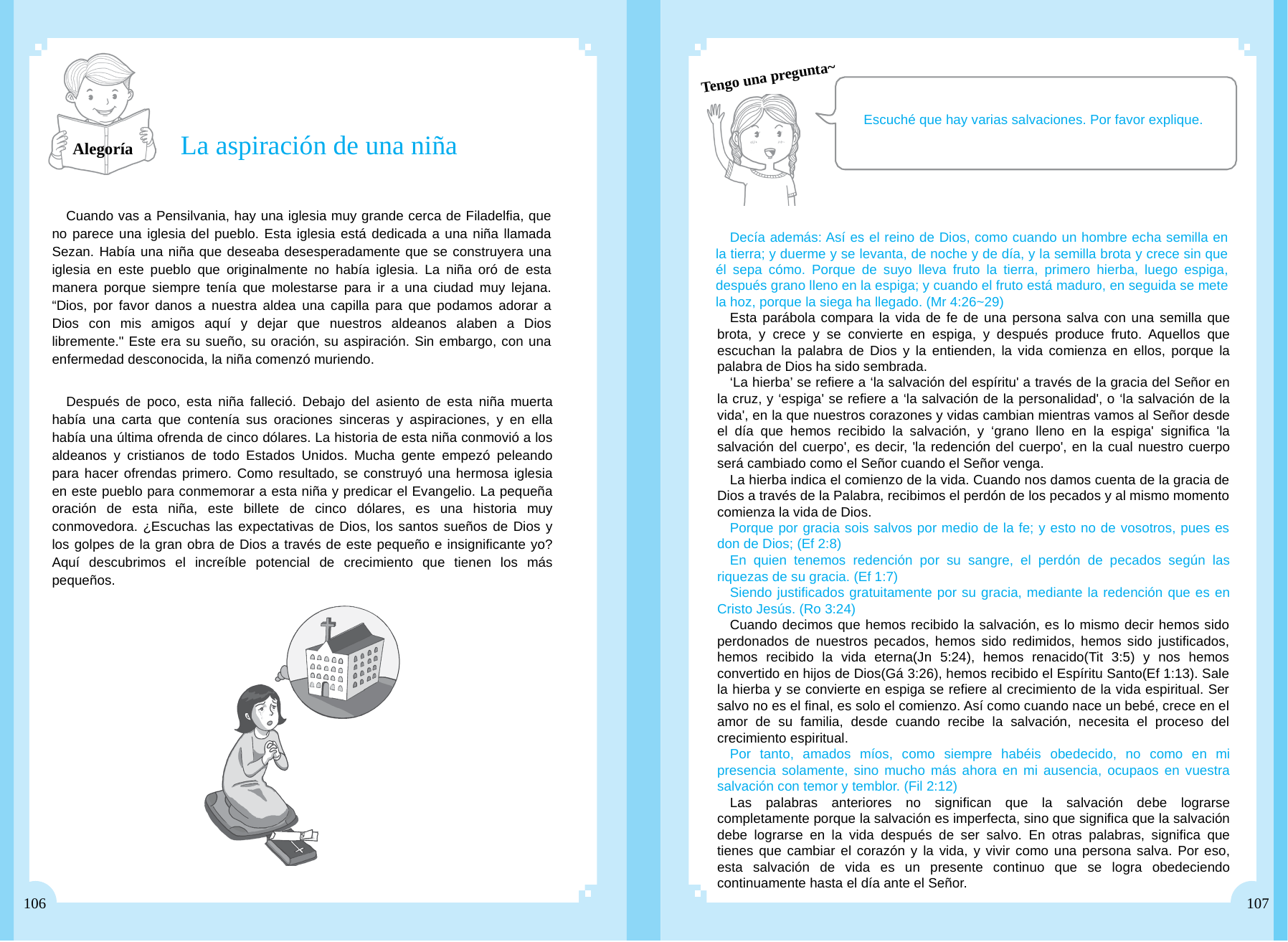

Tengo una pregunta~

Escuché que hay varias salvaciones. Por favor explique.

Alegoría
La aspiración de una niña
Cuando vas a Pensilvania, hay una iglesia muy grande cerca de Filadelfia, que no parece una iglesia del pueblo. Esta iglesia está dedicada a una niña llamada Sezan. Había una niña que deseaba desesperadamente que se construyera una iglesia en este pueblo que originalmente no había iglesia. La niña oró de esta manera porque siempre tenía que molestarse para ir a una ciudad muy lejana. “Dios, por favor danos a nuestra aldea una capilla para que podamos adorar a Dios con mis amigos aquí y dejar que nuestros aldeanos alaben a Dios libremente." Este era su sueño, su oración, su aspiración. Sin embargo, con una enfermedad desconocida, la niña comenzó muriendo.
Decía además: Así es el reino de Dios, como cuando un hombre echa semilla en la tierra; y duerme y se levanta, de noche y de día, y la semilla brota y crece sin que él sepa cómo. Porque de suyo lleva fruto la tierra, primero hierba, luego espiga, después grano lleno en la espiga; y cuando el fruto está maduro, en seguida se mete la hoz, porque la siega ha llegado. (Mr 4:26~29)
Esta parábola compara la vida de fe de una persona salva con una semilla que brota, y crece y se convierte en espiga, y después produce fruto. Aquellos que escuchan la palabra de Dios y la entienden, la vida comienza en ellos, porque la palabra de Dios ha sido sembrada.
‘La hierba’ se refiere a ‘la salvación del espíritu' a través de la gracia del Señor en la cruz, y ‘espiga' se refiere a ‘la salvación de la personalidad', o ‘la salvación de la vida', en la que nuestros corazones y vidas cambian mientras vamos al Señor desde el día que hemos recibido la salvación, y ‘grano lleno en la espiga' significa 'la salvación del cuerpo', es decir, 'la redención del cuerpo', en la cual nuestro cuerpo será cambiado como el Señor cuando el Señor venga.
La hierba indica el comienzo de la vida. Cuando nos damos cuenta de la gracia de Dios a través de la Palabra, recibimos el perdón de los pecados y al mismo momento comienza la vida de Dios.
Porque por gracia sois salvos por medio de la fe; y esto no de vosotros, pues es don de Dios; (Ef 2:8)
En quien tenemos redención por su sangre, el perdón de pecados según las riquezas de su gracia. (Ef 1:7)
Siendo justificados gratuitamente por su gracia, mediante la redención que es en Cristo Jesús. (Ro 3:24)
Cuando decimos que hemos recibido la salvación, es lo mismo decir hemos sido perdonados de nuestros pecados, hemos sido redimidos, hemos sido justificados, hemos recibido la vida eterna(Jn 5:24), hemos renacido(Tit 3:5) y nos hemos convertido en hijos de Dios(Gá 3:26), hemos recibido el Espíritu Santo(Ef 1:13). Sale la hierba y se convierte en espiga se refiere al crecimiento de la vida espiritual. Ser salvo no es el final, es solo el comienzo. Así como cuando nace un bebé, crece en el amor de su familia, desde cuando recibe la salvación, necesita el proceso del crecimiento espiritual.
Por tanto, amados míos, como siempre habéis obedecido, no como en mi presencia solamente, sino mucho más ahora en mi ausencia, ocupaos en vuestra salvación con temor y temblor. (Fil 2:12)
Las palabras anteriores no significan que la salvación debe lograrse completamente porque la salvación es imperfecta, sino que significa que la salvación debe lograrse en la vida después de ser salvo. En otras palabras, significa que tienes que cambiar el corazón y la vida, y vivir como una persona salva. Por eso, esta salvación de vida es un presente continuo que se logra obedeciendo continuamente hasta el día ante el Señor.
Después de poco, esta niña falleció. Debajo del asiento de esta niña muerta había una carta que contenía sus oraciones sinceras y aspiraciones, y en ella había una última ofrenda de cinco dólares. La historia de esta niña conmovió a los aldeanos y cristianos de todo Estados Unidos. Mucha gente empezó peleando para hacer ofrendas primero. Como resultado, se construyó una hermosa iglesia en este pueblo para conmemorar a esta niña y predicar el Evangelio. La pequeña oración de esta niña, este billete de cinco dólares, es una historia muy conmovedora. ¿Escuchas las expectativas de Dios, los santos sueños de Dios y los golpes de la gran obra de Dios a través de este pequeño e insignificante yo? Aquí descubrimos el increíble potencial de crecimiento que tienen los más pequeños.

106
107